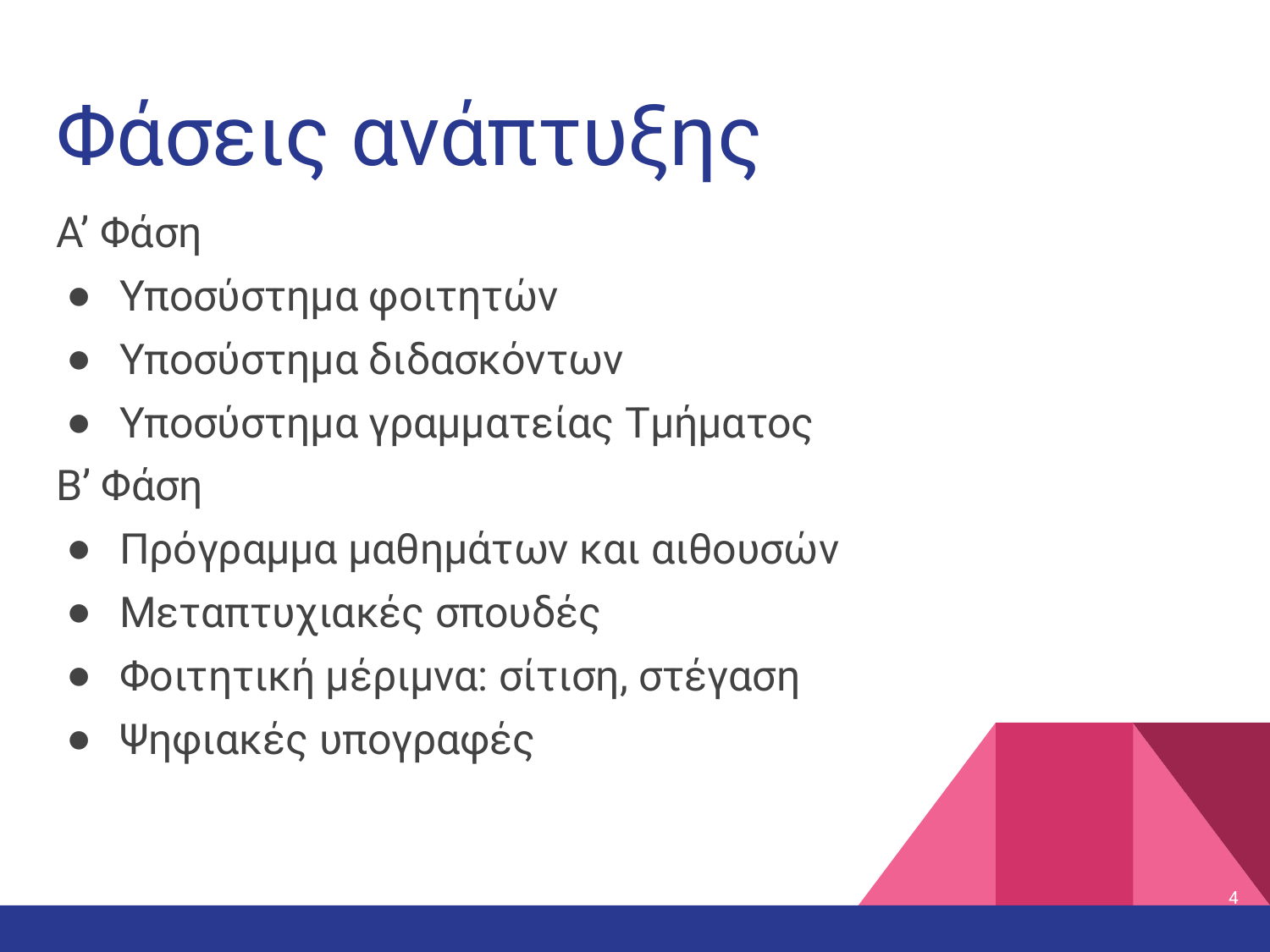

# Φάσεις ανάπτυξης
A’ Φάση
Υποσύστημα φοιτητών
Υποσύστημα διδασκόντων
Υποσύστημα γραμματείας Τμήματος
Β’ Φάση
Πρόγραμμα μαθημάτων και αιθουσών
Μεταπτυχιακές σπουδές
Φοιτητική μέριμνα: σίτιση, στέγαση
Ψηφιακές υπογραφές

4